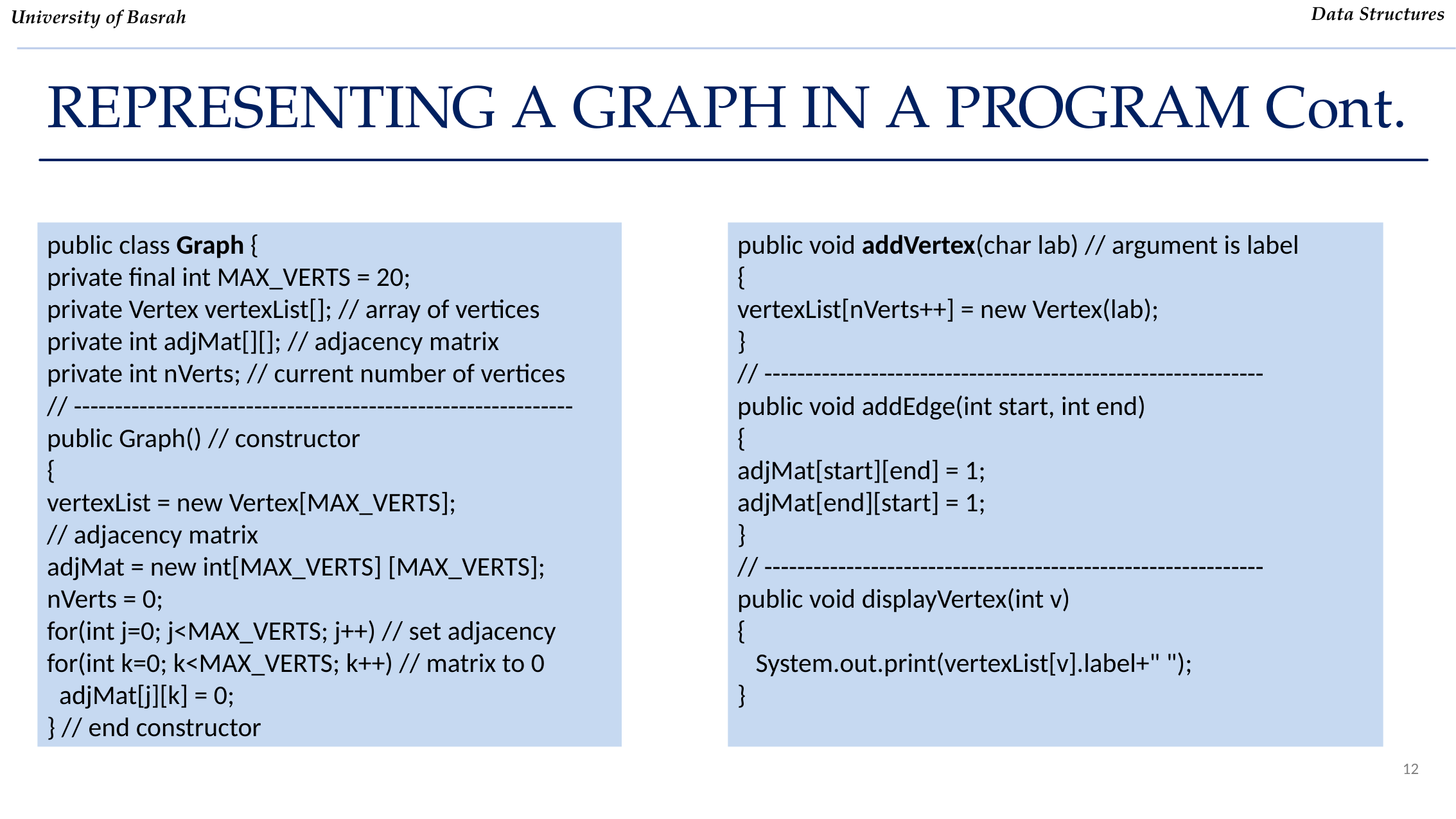

# REPRESENTING A GRAPH IN A PROGRAM Cont.
public class Graph {
private final int MAX_VERTS = 20;
private Vertex vertexList[]; // array of vertices
private int adjMat[][]; // adjacency matrix
private int nVerts; // current number of vertices
// -------------------------------------------------------------
public Graph() // constructor
{
vertexList = new Vertex[MAX_VERTS];
// adjacency matrix
adjMat = new int[MAX_VERTS] [MAX_VERTS];
nVerts = 0;
for(int j=0; j<MAX_VERTS; j++) // set adjacency
for(int k=0; k<MAX_VERTS; k++) // matrix to 0
  adjMat[j][k] = 0;
} // end constructor
public void addVertex(char lab) // argument is label
{
vertexList[nVerts++] = new Vertex(lab);
}
// -------------------------------------------------------------
public void addEdge(int start, int end)
{
adjMat[start][end] = 1;
adjMat[end][start] = 1;
}
// -------------------------------------------------------------
public void displayVertex(int v)
{
   System.out.print(vertexList[v].label+" ");
}